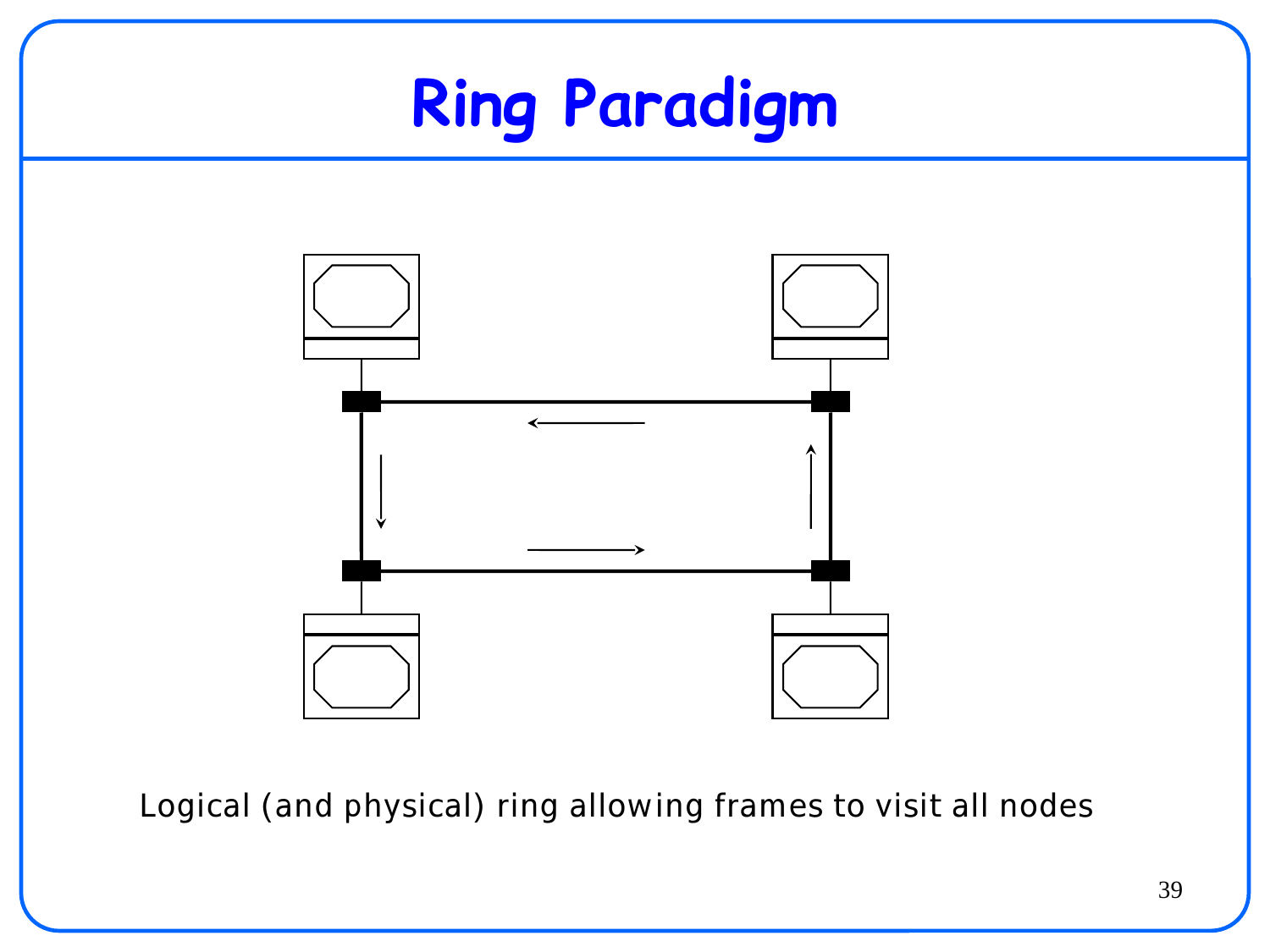

# Ring Paradigm

Logical (and physical) ring allowing frames to visit all nodes
39